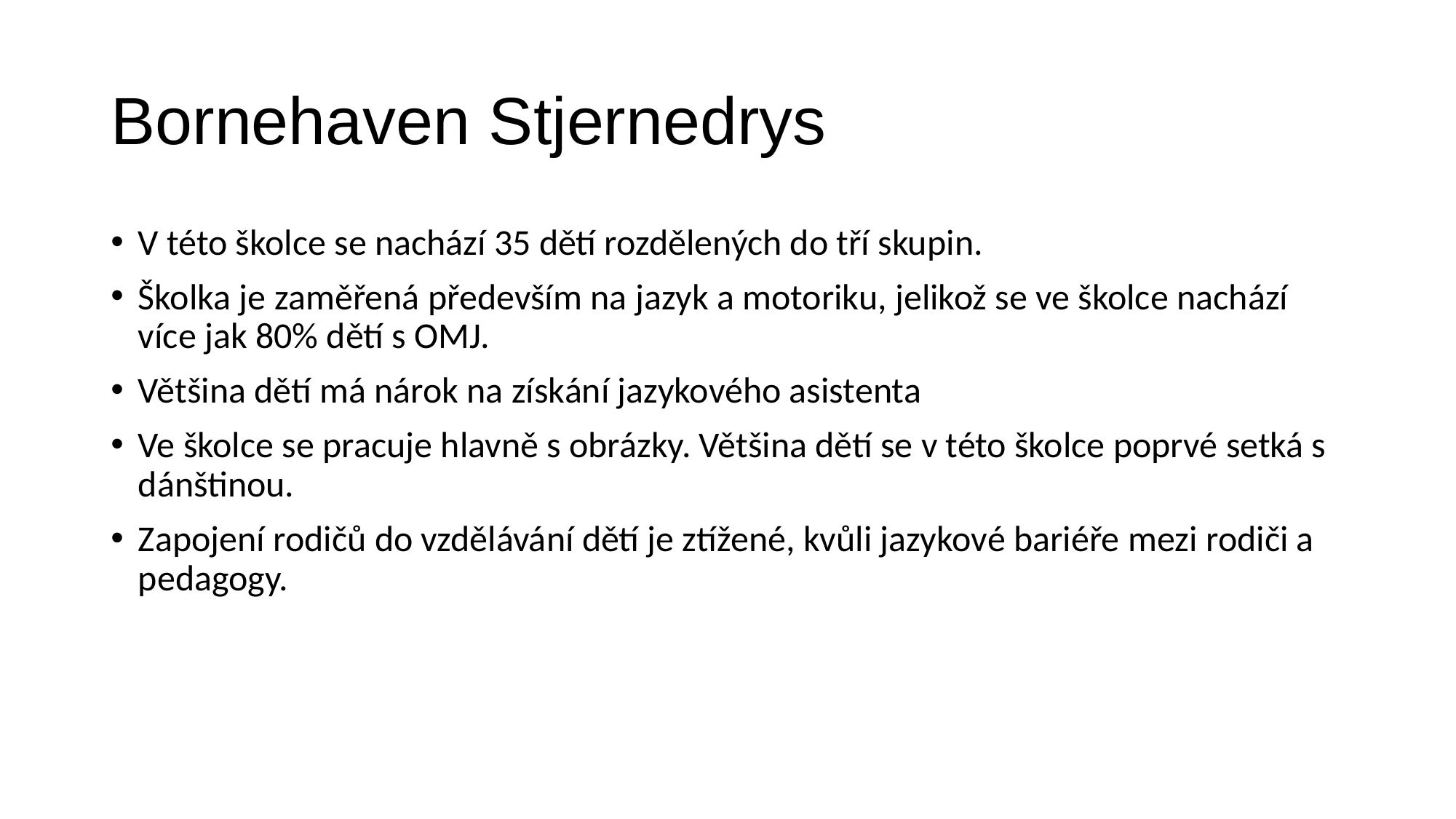

# Bornehaven Stjernedrys
V této školce se nachází 35 dětí rozdělených do tří skupin.
Školka je zaměřená především na jazyk a motoriku, jelikož se ve školce nachází více jak 80% dětí s OMJ.
Většina dětí má nárok na získání jazykového asistenta
Ve školce se pracuje hlavně s obrázky. Většina dětí se v této školce poprvé setká s dánštinou.
Zapojení rodičů do vzdělávání dětí je ztížené, kvůli jazykové bariéře mezi rodiči a pedagogy.